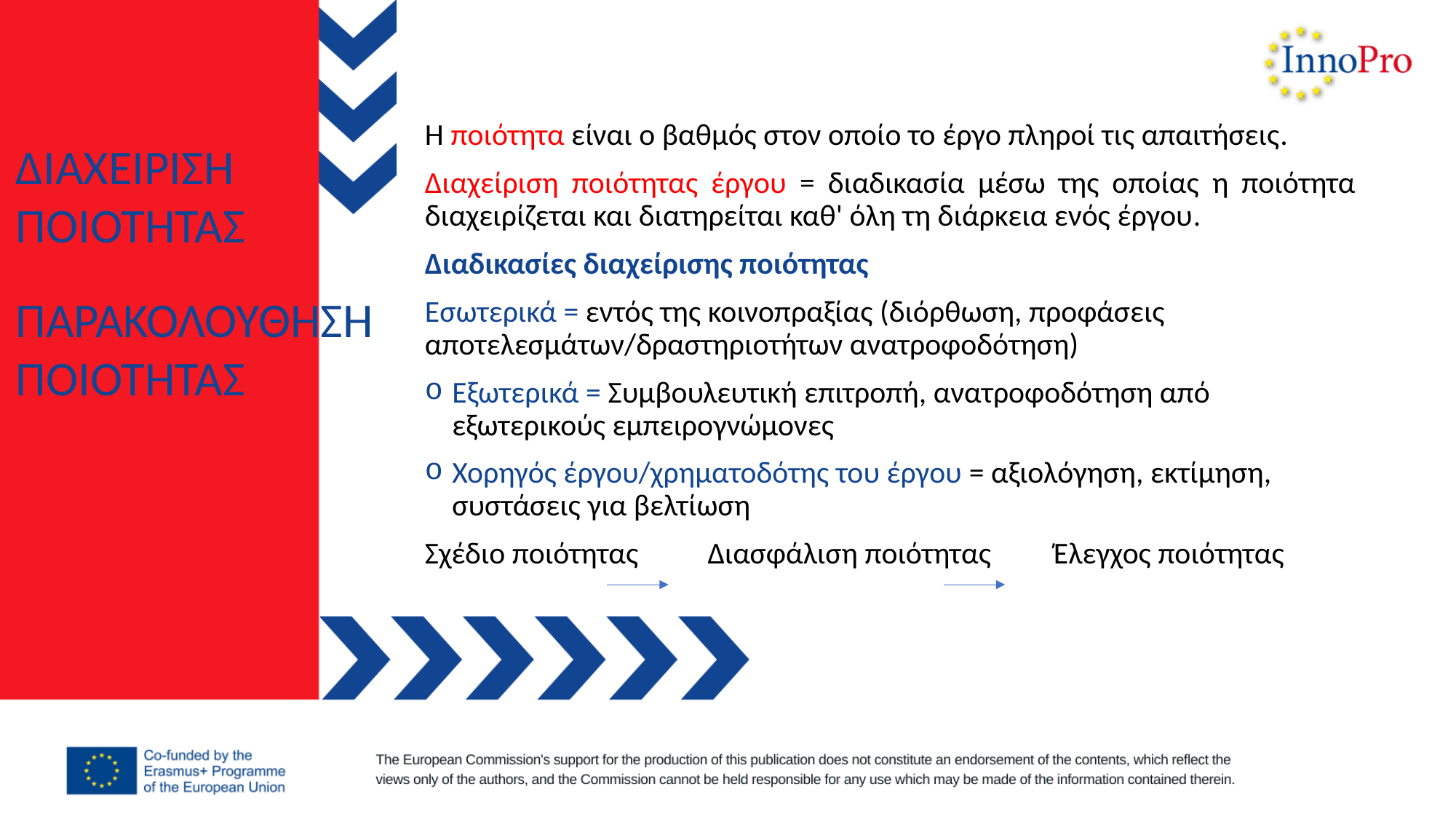

ΔΙΑΧΕΙΡΙΣΗ ΠΟΙΟΤΗΤΑΣ
ΠΑΡΑΚΟΛΟΥΘΗΣΗ
ΠΟΙΌΤΗΤΑΣ

Η ποιότητα είναι ο βαθμός στον οποίο το έργο πληροί τις απαιτήσεις.
Διαχείριση ποιότητας έργου = διαδικασία μέσω της οποίας η ποιότητα διαχειρίζεται και διατηρείται καθ' όλη τη διάρκεια ενός έργου.
Διαδικασίες διαχείρισης ποιότητας
Εσωτερικά = εντός της κοινοπραξίας (διόρθωση, προφάσεις αποτελεσμάτων/δραστηριοτήτων ανατροφοδότηση)
Εξωτερικά = Συμβουλευτική επιτροπή, ανατροφοδότηση από εξωτερικούς εμπειρογνώμονες
Χορηγός έργου/χρηματοδότης του έργου = αξιολόγηση, εκτίμηση, συστάσεις για βελτίωση
Σχέδιο ποιότητας          Διασφάλιση ποιότητας         Έλεγχος ποιότητας